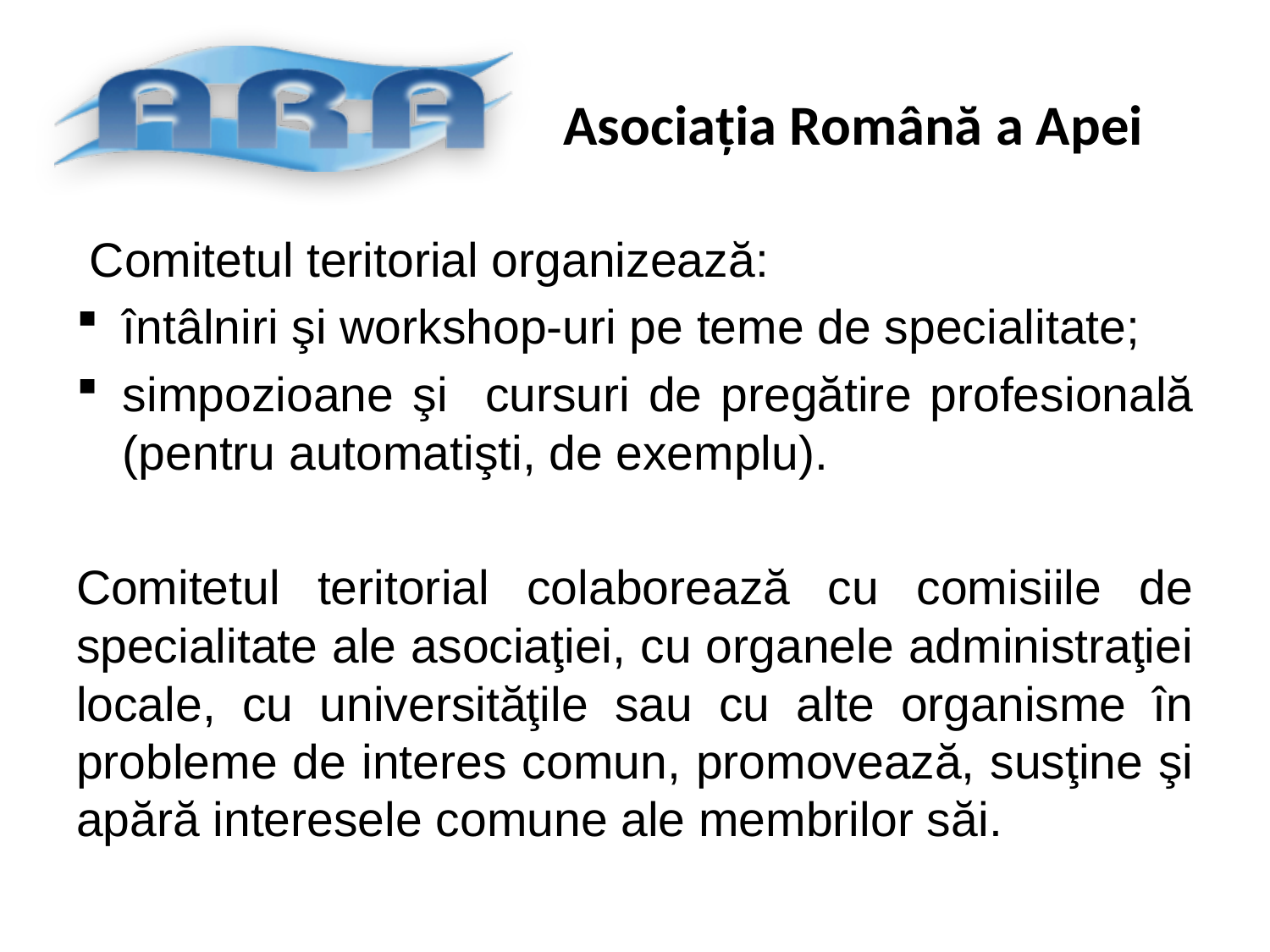

Comitetul teritorial organizează:
întâlniri şi workshop-uri pe teme de specialitate;
simpozioane şi  cursuri de pregătire profesională (pentru automatişti, de exemplu).

Comitetul teritorial colaborează cu comisiile de specialitate ale asociaţiei, cu organele administraţiei locale, cu universităţile sau cu alte organisme în probleme de interes comun, promovează, susţine şi apără interesele comune ale membrilor săi.